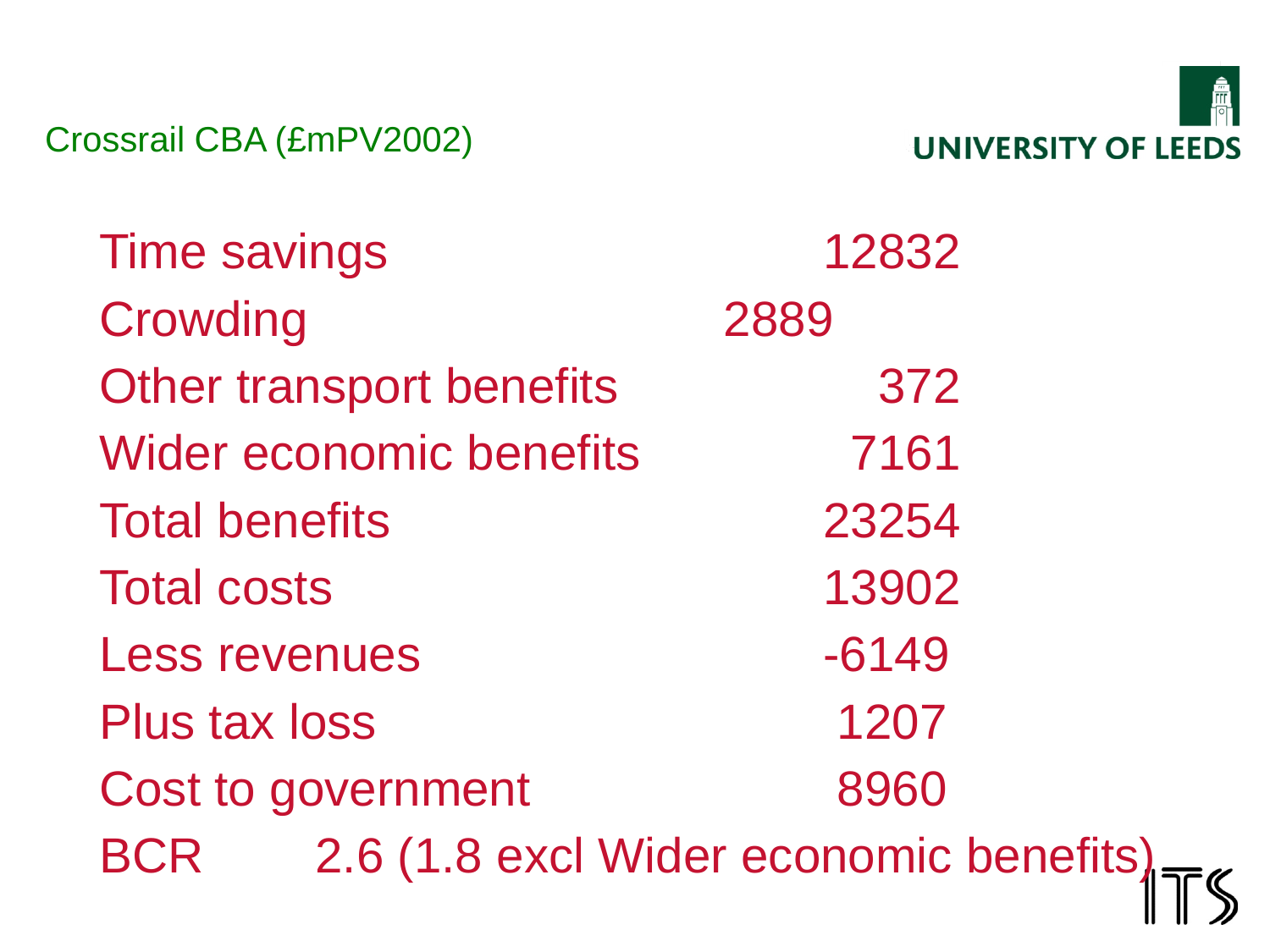

# Crossrail CBA (£mPV2002)
Time savings 				12832
Crowding			  	  2889
Other transport benefits           	    372
Wider economic benefits		  7161
Total benefits                       	23254
Total costs				13902
Less revenues			 	-6149
Plus tax loss			  	 1207
Cost to government		   	 8960
BCR	2.6 (1.8 excl Wider economic benefits)